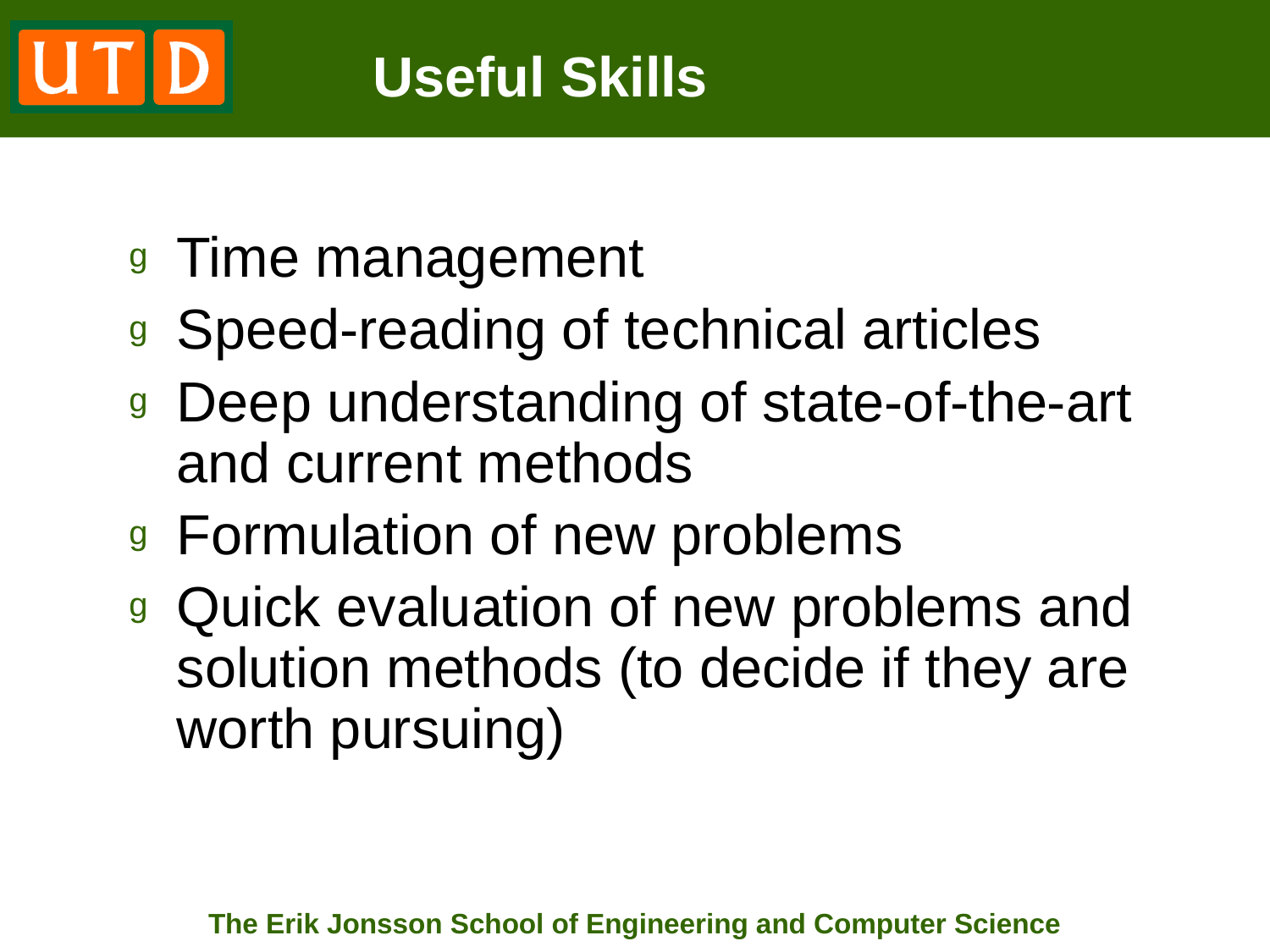

# Useful Skills
Time management
Speed-reading of technical articles
Deep understanding of state-of-the-art and current methods
Formulation of new problems
Quick evaluation of new problems and solution methods (to decide if they are worth pursuing)